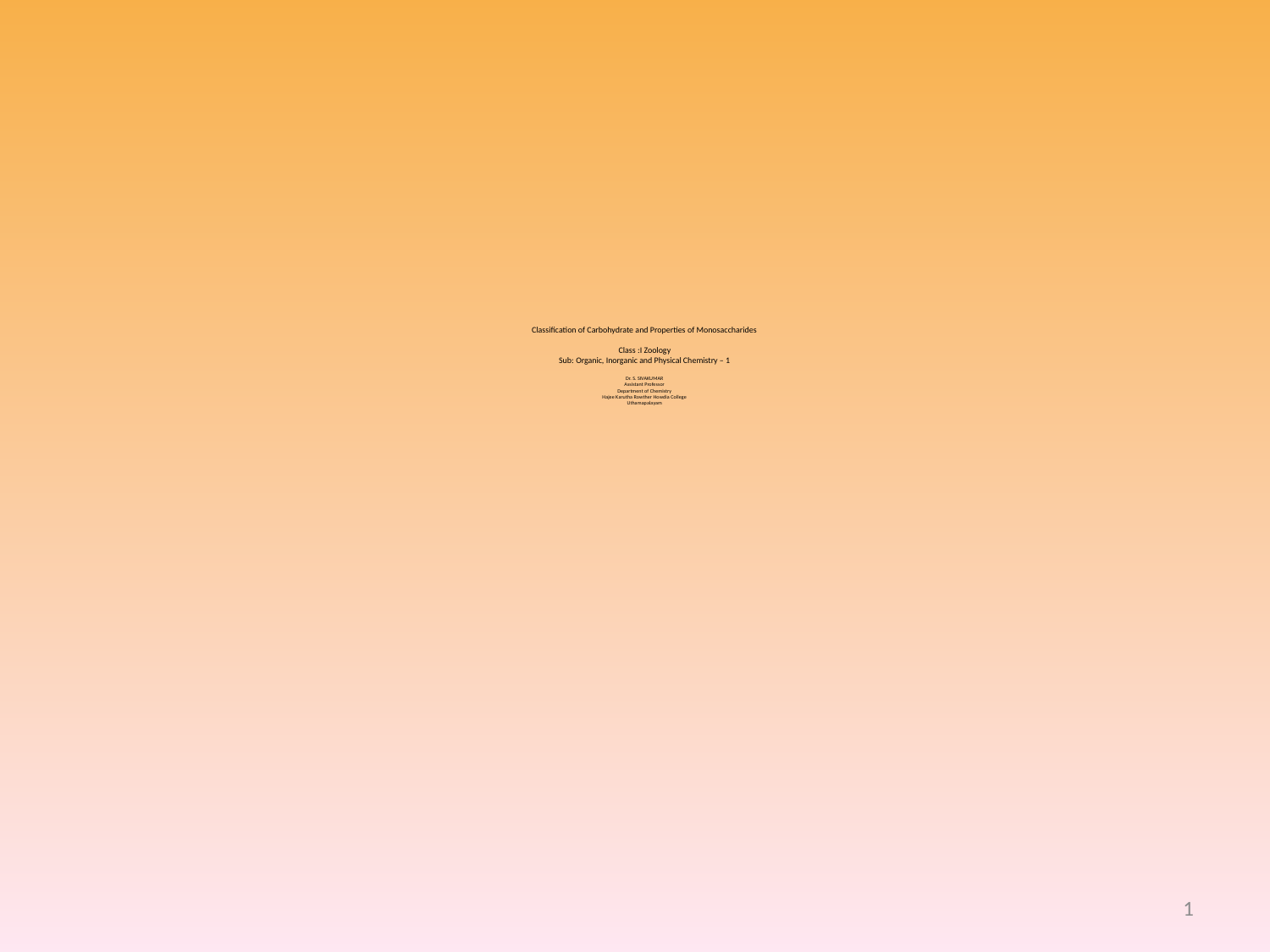

# Classification of Carbohydrate and Properties of Monosaccharides Class :I Zoology Sub: Organic, Inorganic and Physical Chemistry – 1 Dr. S. SIVAKUMAR Assistant Professor Department of Chemistry Hajee Karutha Rowther Howdia College Uthamapalayam
1